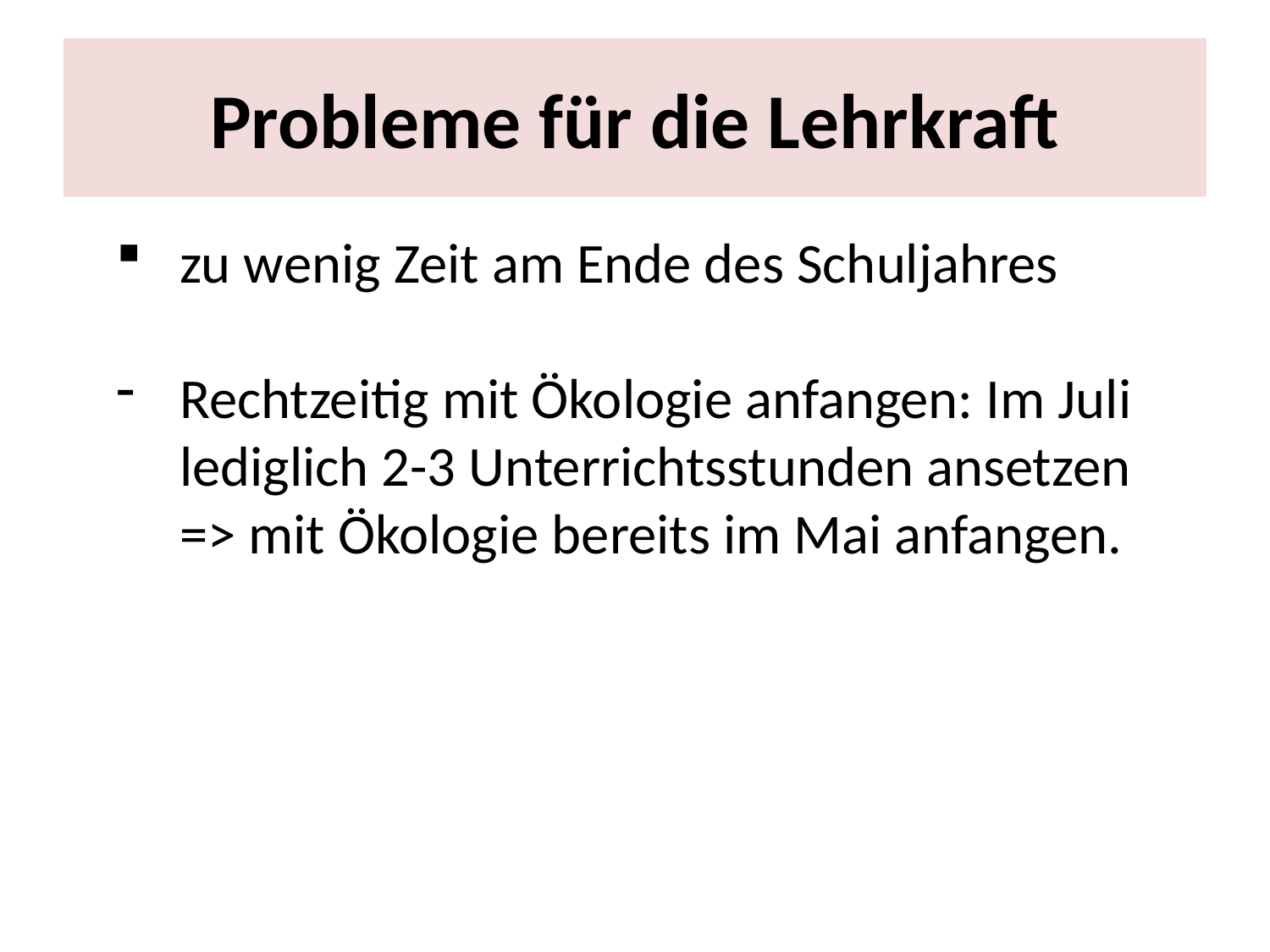

# Probleme für die Lehrkraft
zu wenig Zeit am Ende des Schuljahres

Rechtzeitig mit Ökologie anfangen: Im Juli lediglich 2-3 Unterrichtsstunden ansetzen => mit Ökologie bereits im Mai anfangen.